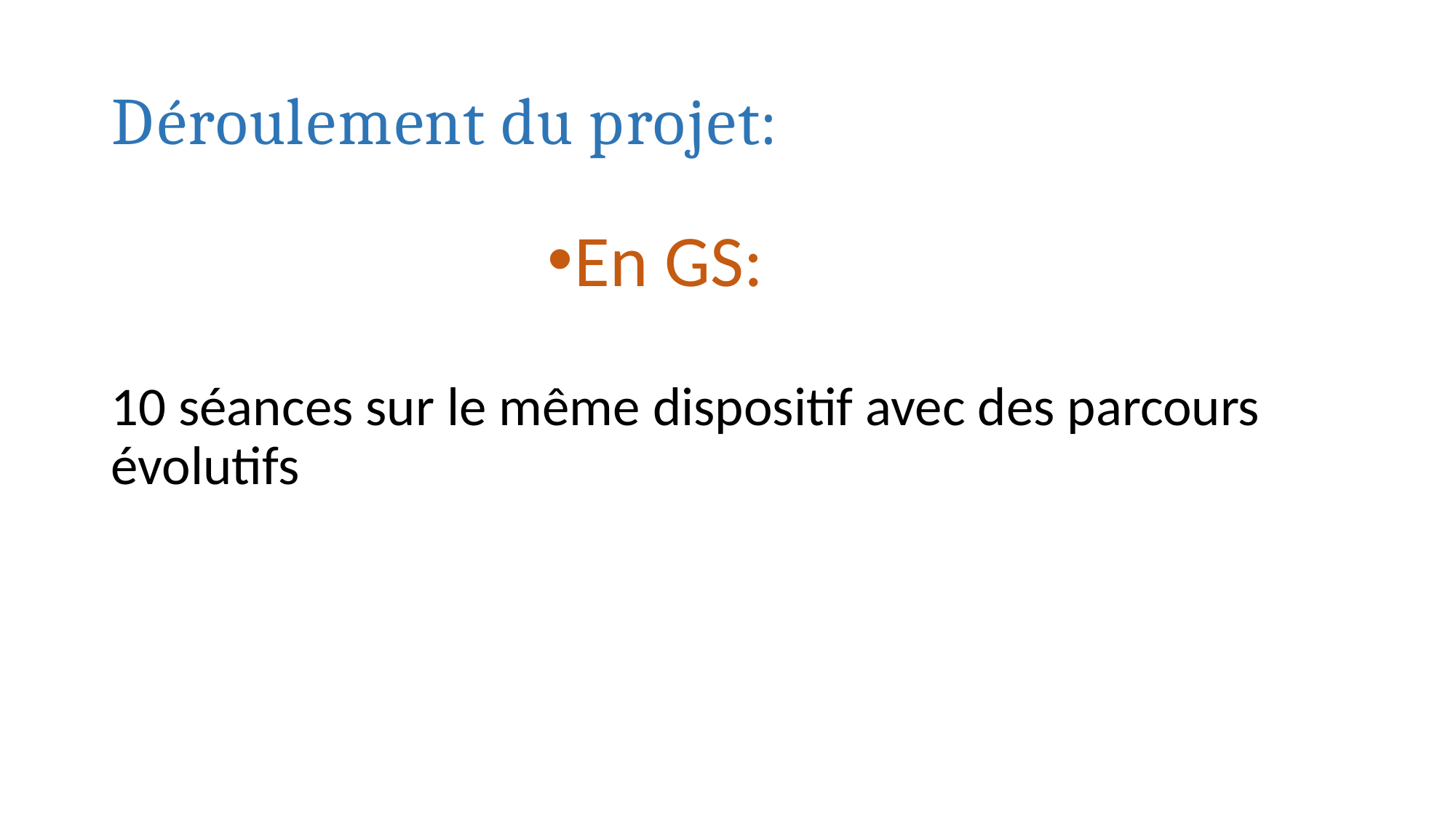

# Déroulement du projet:
En GS:

10 séances sur le même dispositif avec des parcours évolutifs